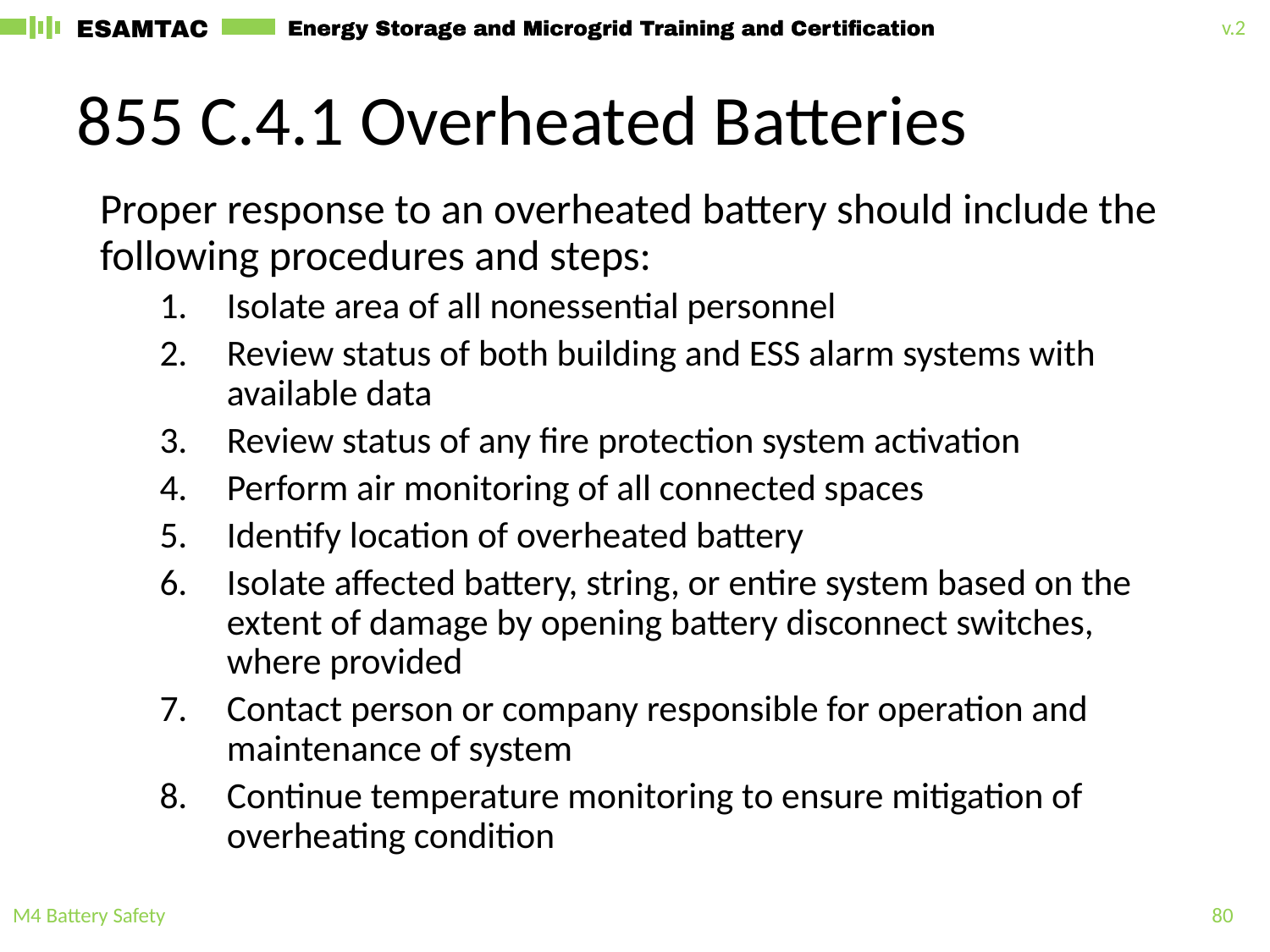

# 855 C.4.1 Overheated Batteries
Proper response to an overheated battery should include the following procedures and steps:
Isolate area of all nonessential personnel
Review status of both building and ESS alarm systems with available data
Review status of any fire protection system activation
Perform air monitoring of all connected spaces
Identify location of overheated battery
Isolate affected battery, string, or entire system based on the extent of damage by opening battery disconnect switches, where provided
Contact person or company responsible for operation and maintenance of system
Continue temperature monitoring to ensure mitigation of overheating condition
M4 Battery Safety
80